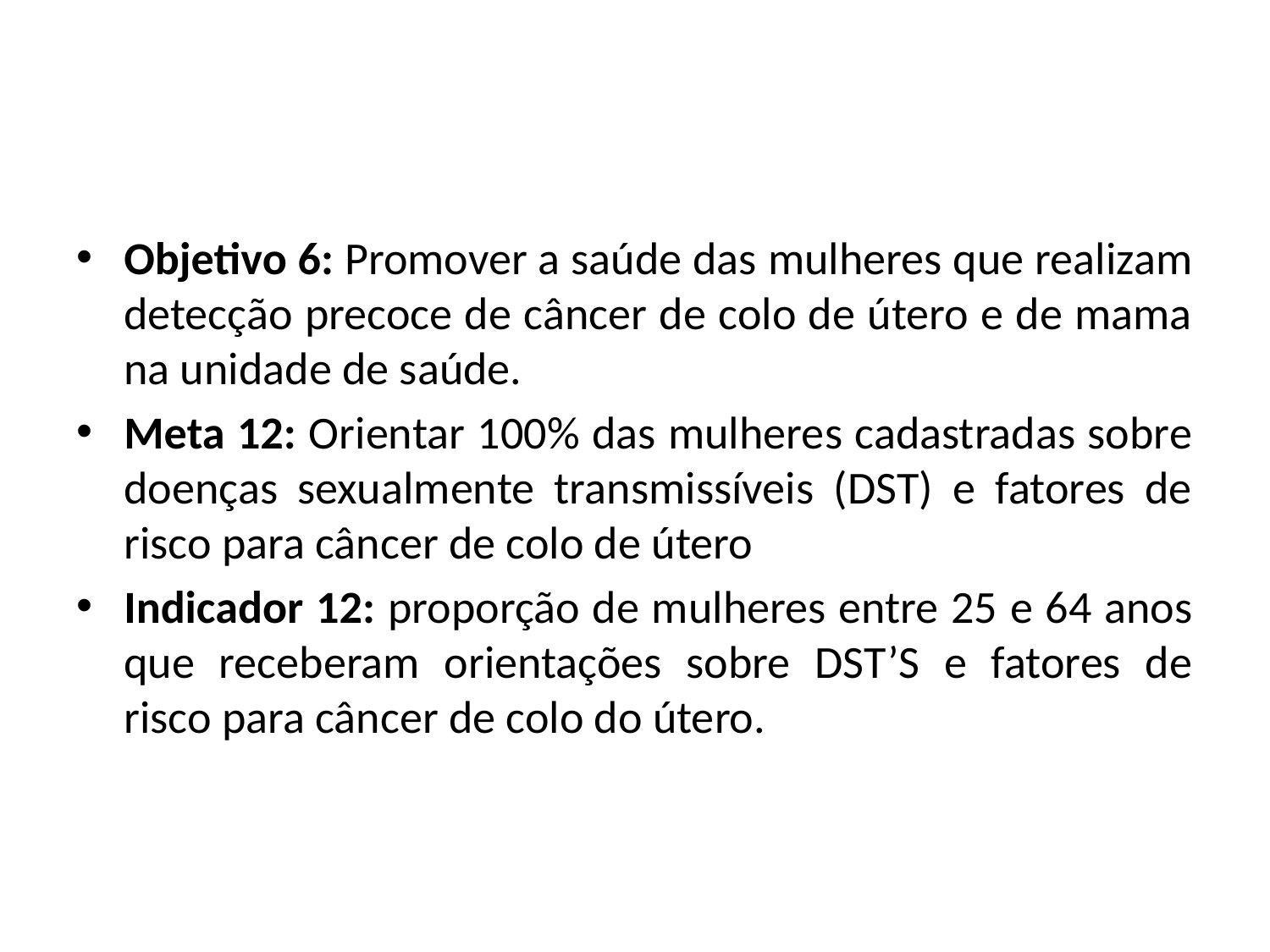

#
Objetivo 6: Promover a saúde das mulheres que realizam detecção precoce de câncer de colo de útero e de mama na unidade de saúde.
Meta 12: Orientar 100% das mulheres cadastradas sobre doenças sexualmente transmissíveis (DST) e fatores de risco para câncer de colo de útero
Indicador 12: proporção de mulheres entre 25 e 64 anos que receberam orientações sobre DST’S e fatores de risco para câncer de colo do útero.